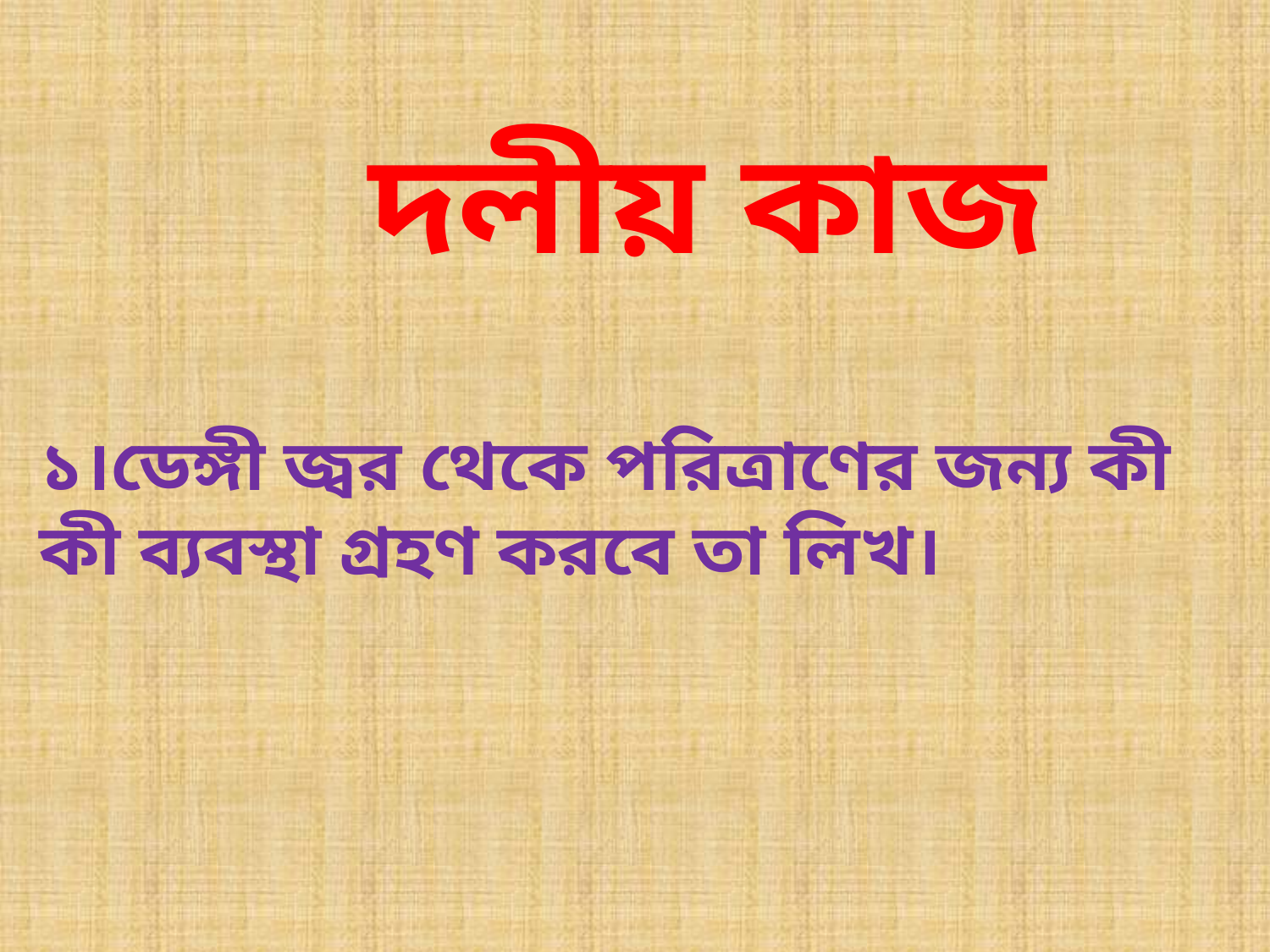

দলীয় কাজ

১।ডেঙ্গী জ্বর থেকে পরিত্রাণের জন্য কী কী ব্যবস্থা গ্রহণ করবে তা লিখ।